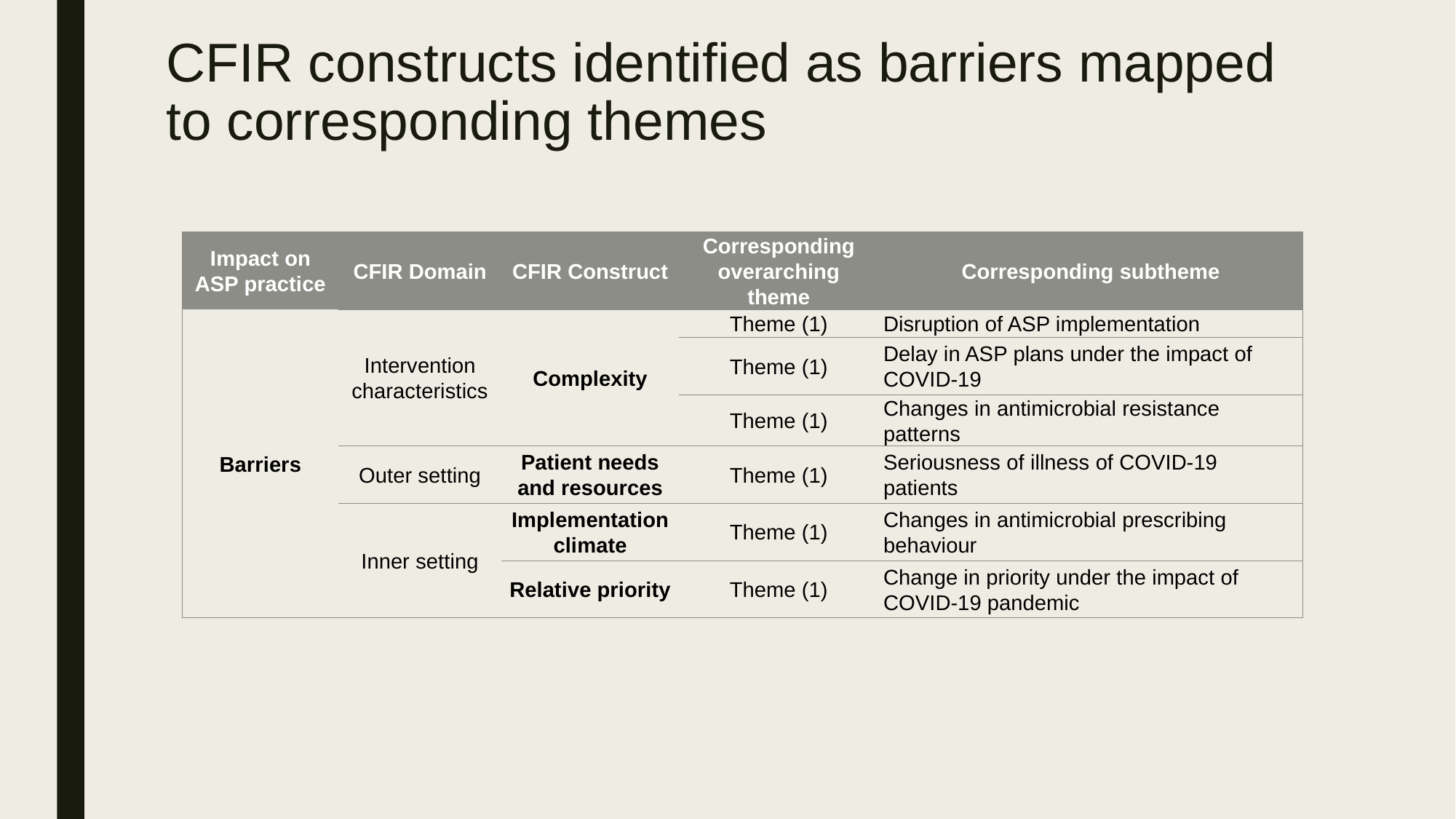

# CFIR constructs identified as barriers mapped to corresponding themes
| Impact on ASP practice | CFIR Domain | CFIR Construct | Corresponding overarching theme | Corresponding subtheme |
| --- | --- | --- | --- | --- |
| Barriers | Intervention characteristics | Complexity | Theme (1) | Disruption of ASP implementation |
|  |  |  | Theme (1) | Delay in ASP plans under the impact of COVID-19 |
|  |  |  | Theme (1) | Changes in antimicrobial resistance patterns |
|  | Outer setting | Patient needs and resources | Theme (1) | Seriousness of illness of COVID-19 patients |
|  | Inner setting | Implementation climate | Theme (1) | Changes in antimicrobial prescribing behaviour |
|  |  | Relative priority | Theme (1) | Change in priority under the impact of COVID-19 pandemic |